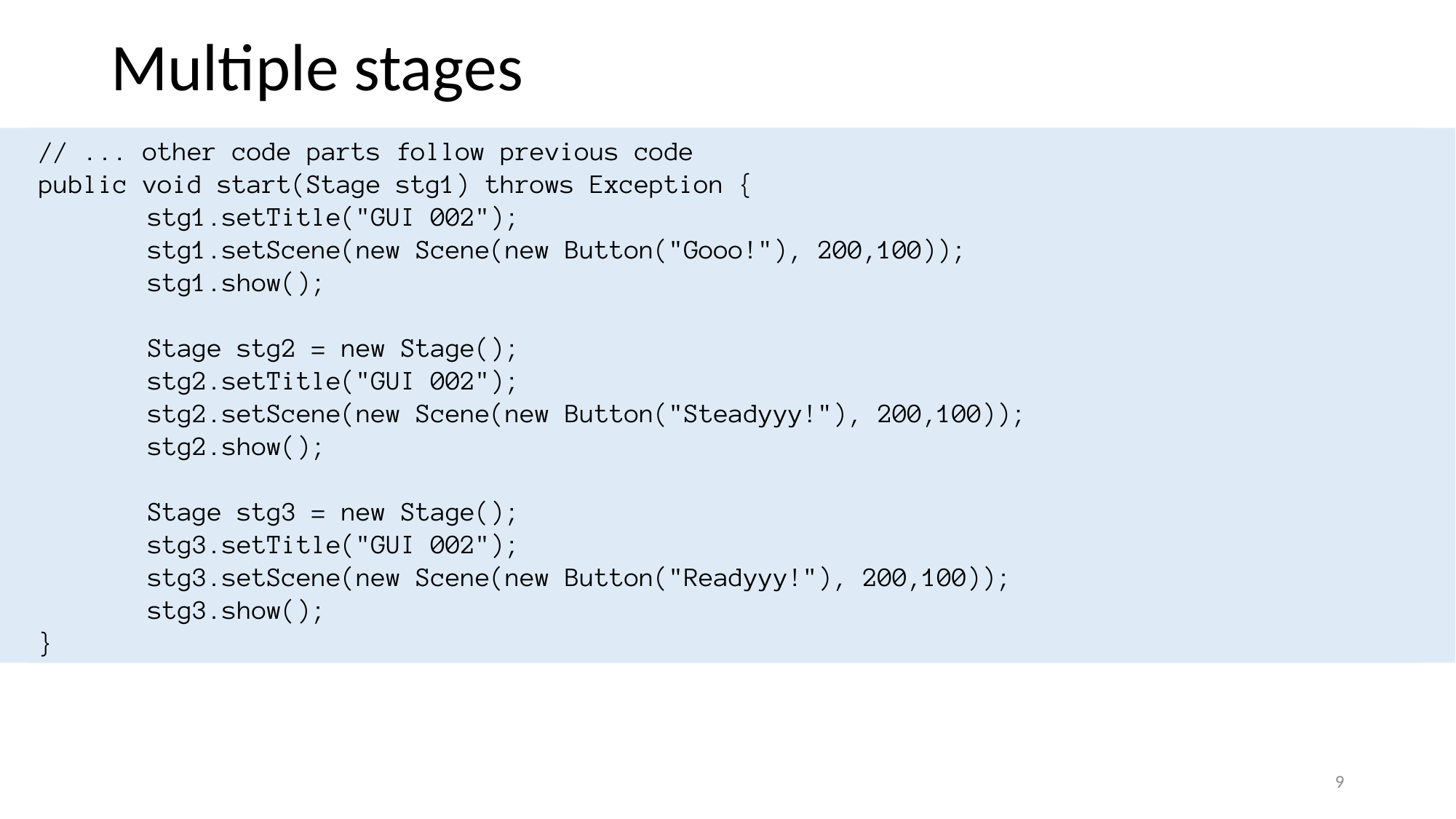

# Multiple stages

// ... other code parts follow previous code
public void start(Stage stg1) throws Exception {
	stg1.setTitle("GUI 002");
	stg1.setScene(new Scene(new Button("Gooo!"), 200,100));
	stg1.show();

	Stage stg2 = new Stage();
	stg2.setTitle("GUI 002");
	stg2.setScene(new Scene(new Button("Steadyyy!"), 200,100));
	stg2.show();

	Stage stg3 = new Stage();
	stg3.setTitle("GUI 002");
	stg3.setScene(new Scene(new Button("Readyyy!"), 200,100));
	stg3.show();
}
9